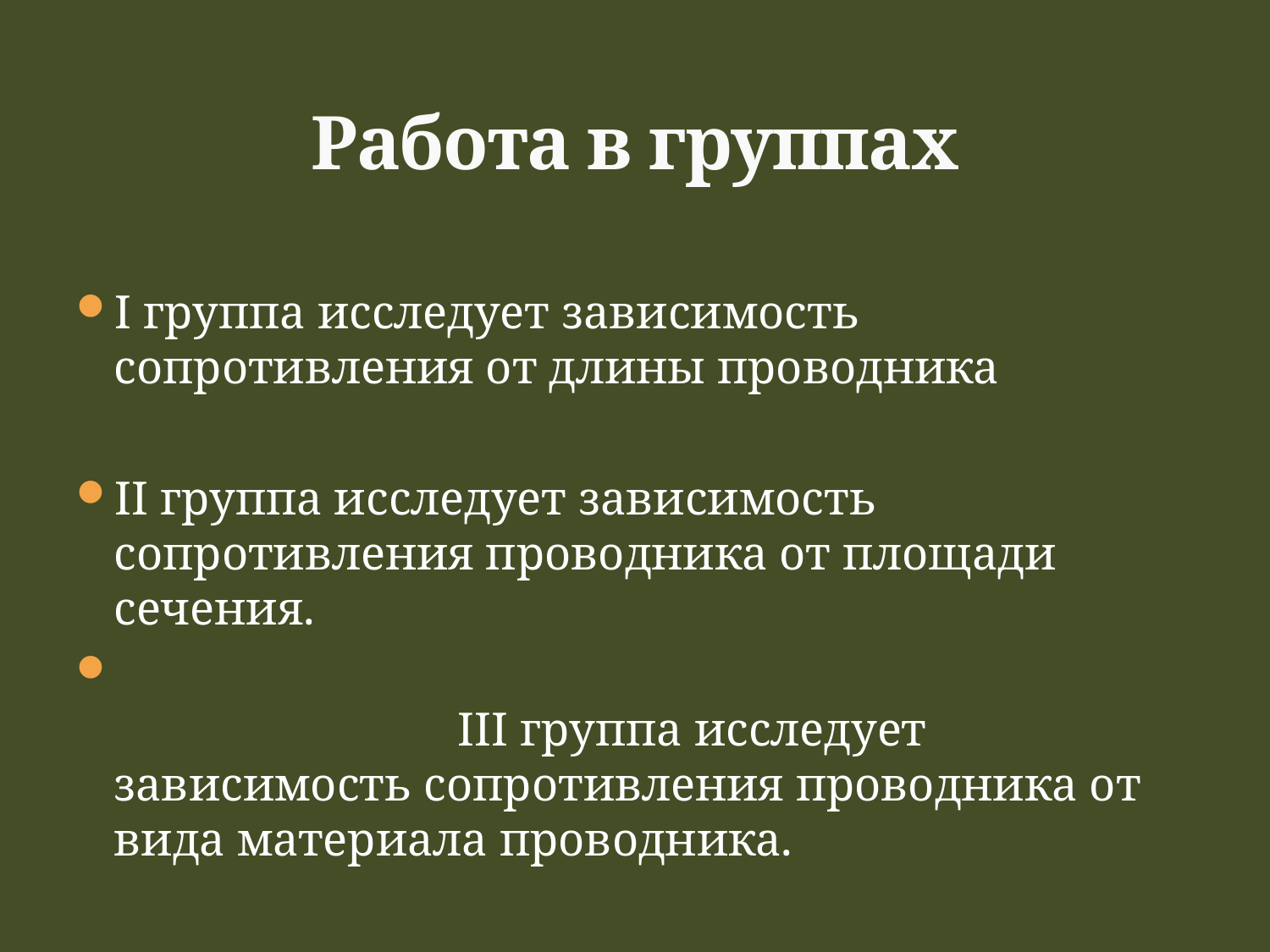

# Работа в группах

I группа исследует зависимость сопротивления от длины проводника

II группа исследует зависимость сопротивления проводника от площади сечения.
                                                                                                                         III группа исследует зависимость сопротивления проводника от вида материала проводника.